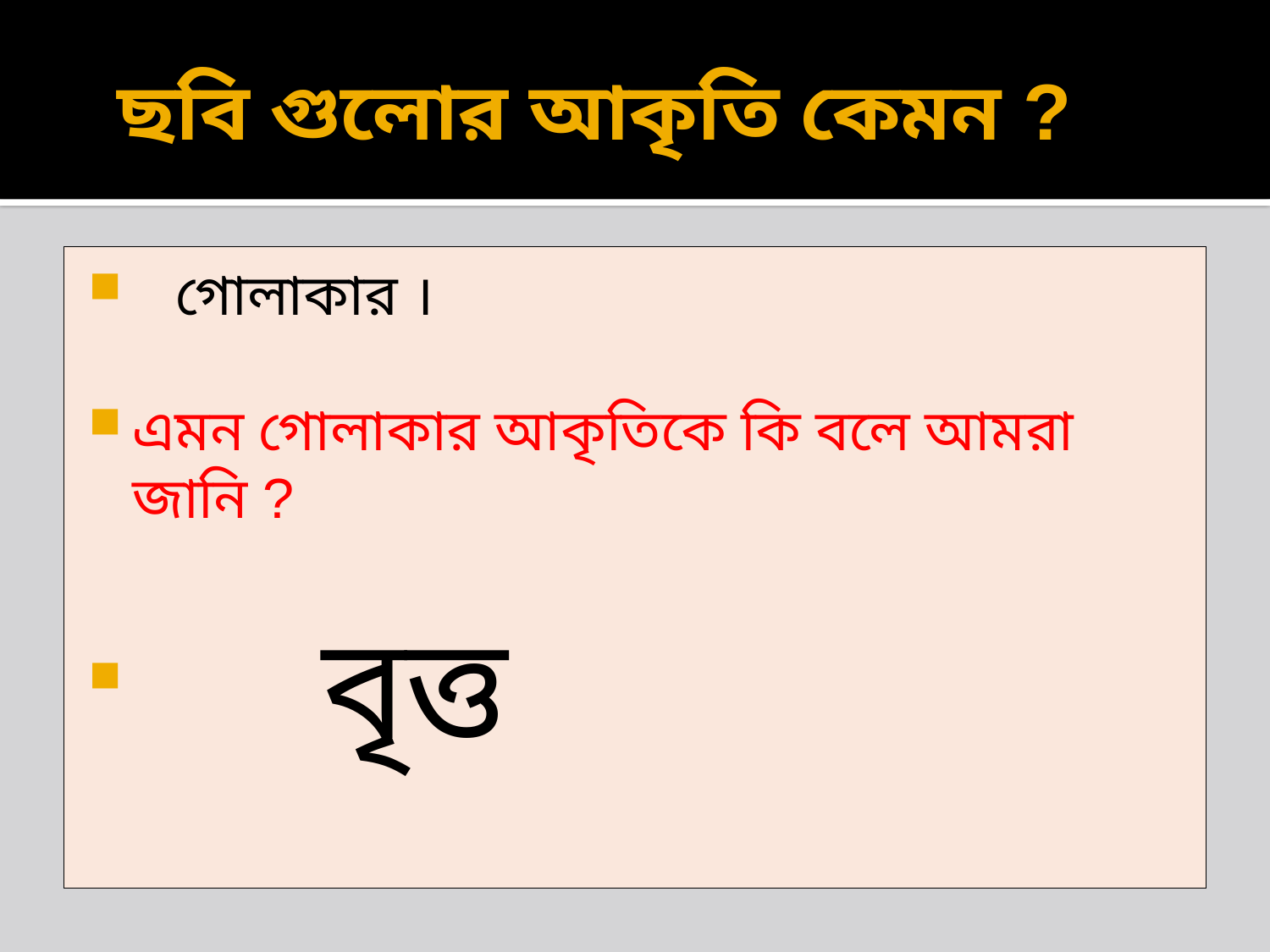

# ছবি গুলোর আকৃতি কেমন ?
   গোলাকার ।

এমন গোলাকার আকৃতিকে কি বলে আমরা জানি ?

             বৃত্ত